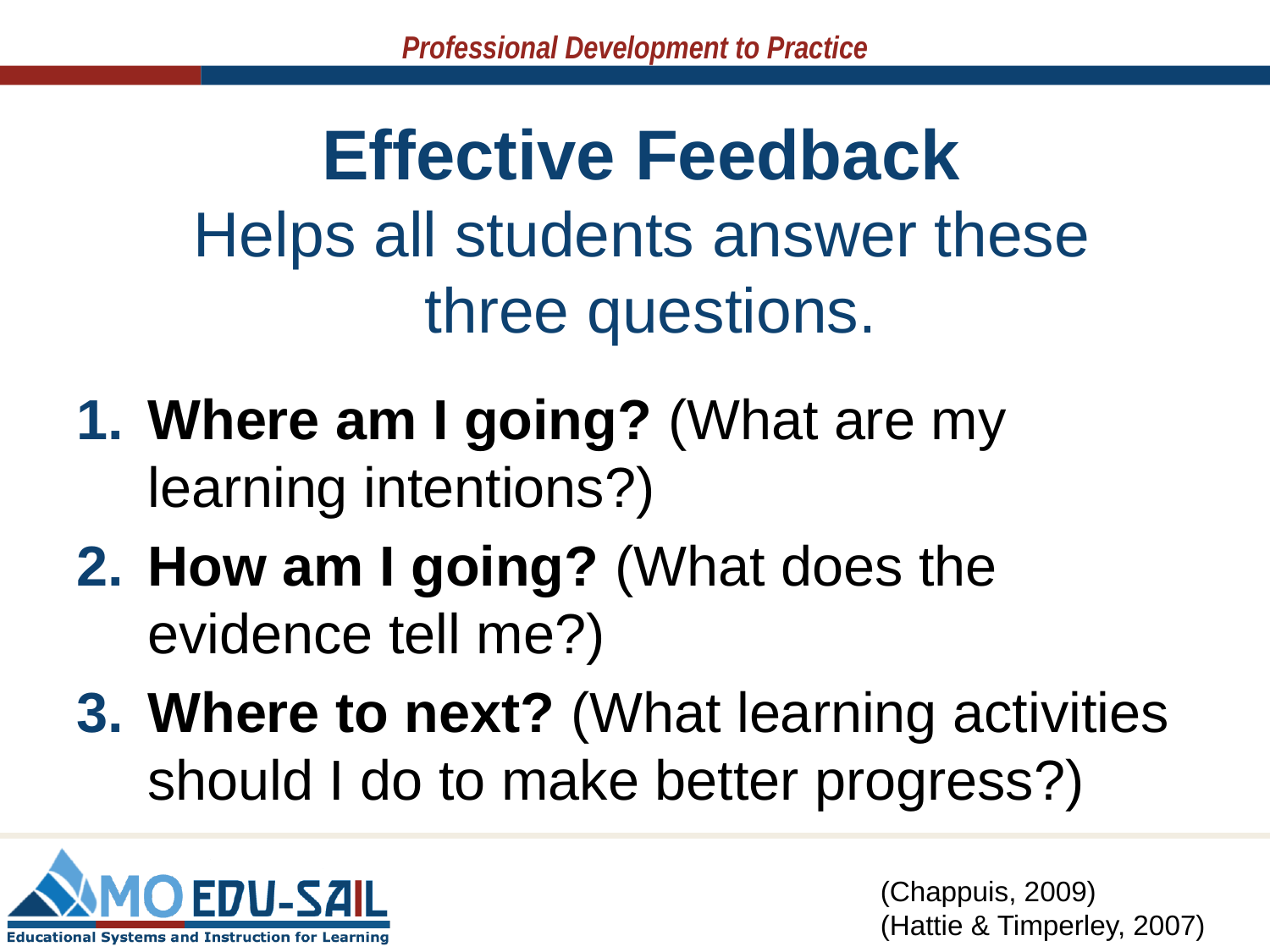

# Effective Feedback Helps all students answer these three questions.
Where am I going? (What are my learning intentions?)​
How am I going? (What does the evidence tell me?)​
Where to next? (What learning activities should I do to make better progress?)​
(Chappuis, 2009)
(Hattie & Timperley, 2007)